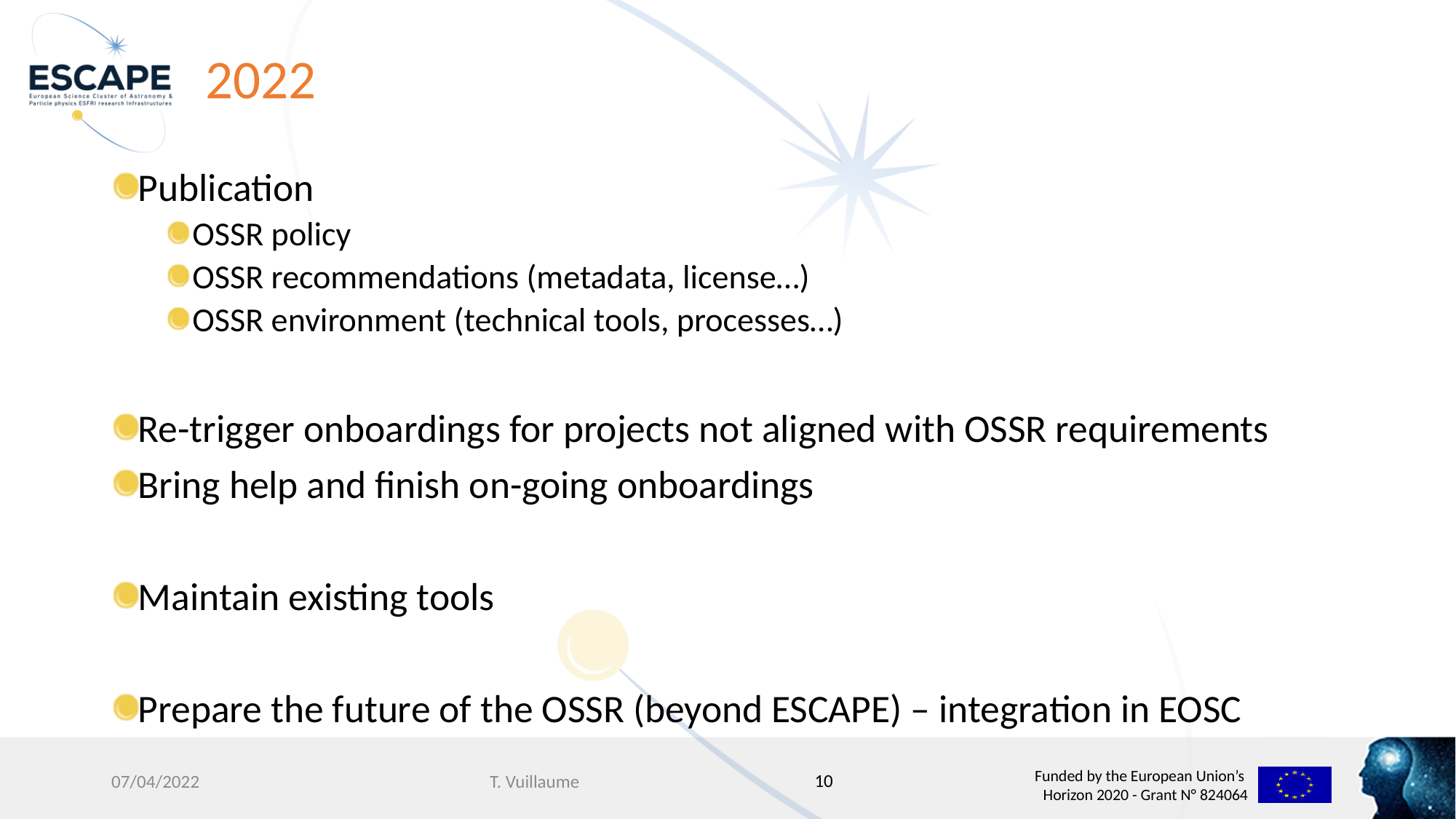

# 2022
Publication
OSSR policy
OSSR recommendations (metadata, license…)
OSSR environment (technical tools, processes…)

Re-trigger onboardings for projects not aligned with OSSR requirements
Bring help and finish on-going onboardings

Maintain existing tools

Prepare the future of the OSSR (beyond ESCAPE) – integration in EOSC
10
07/04/2022
T. Vuillaume